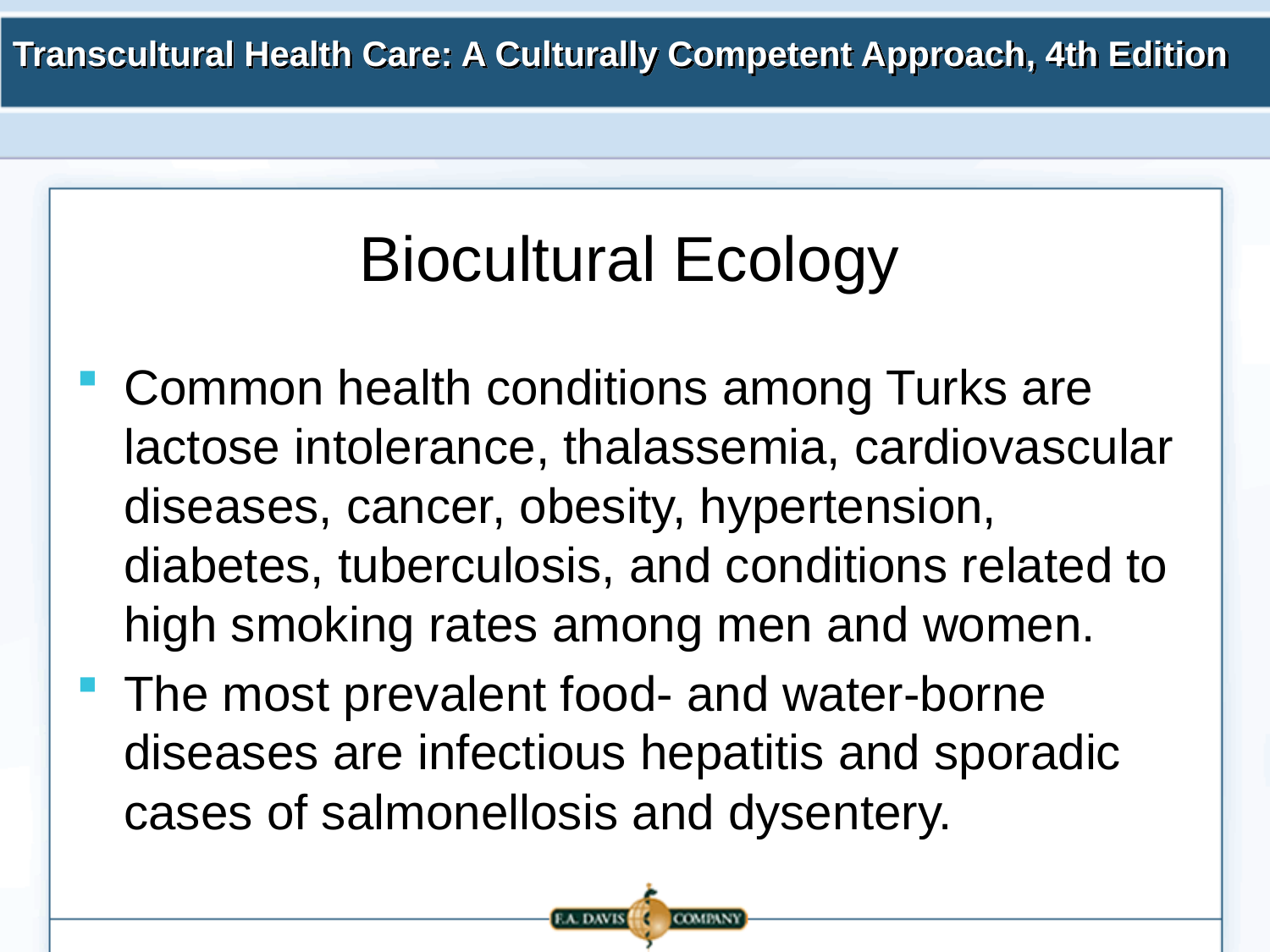

# Biocultural Ecology
Common health conditions among Turks are lactose intolerance, thalassemia, cardiovascular diseases, cancer, obesity, hypertension, diabetes, tuberculosis, and conditions related to high smoking rates among men and women.
The most prevalent food- and water-borne diseases are infectious hepatitis and sporadic cases of salmonellosis and dysentery.